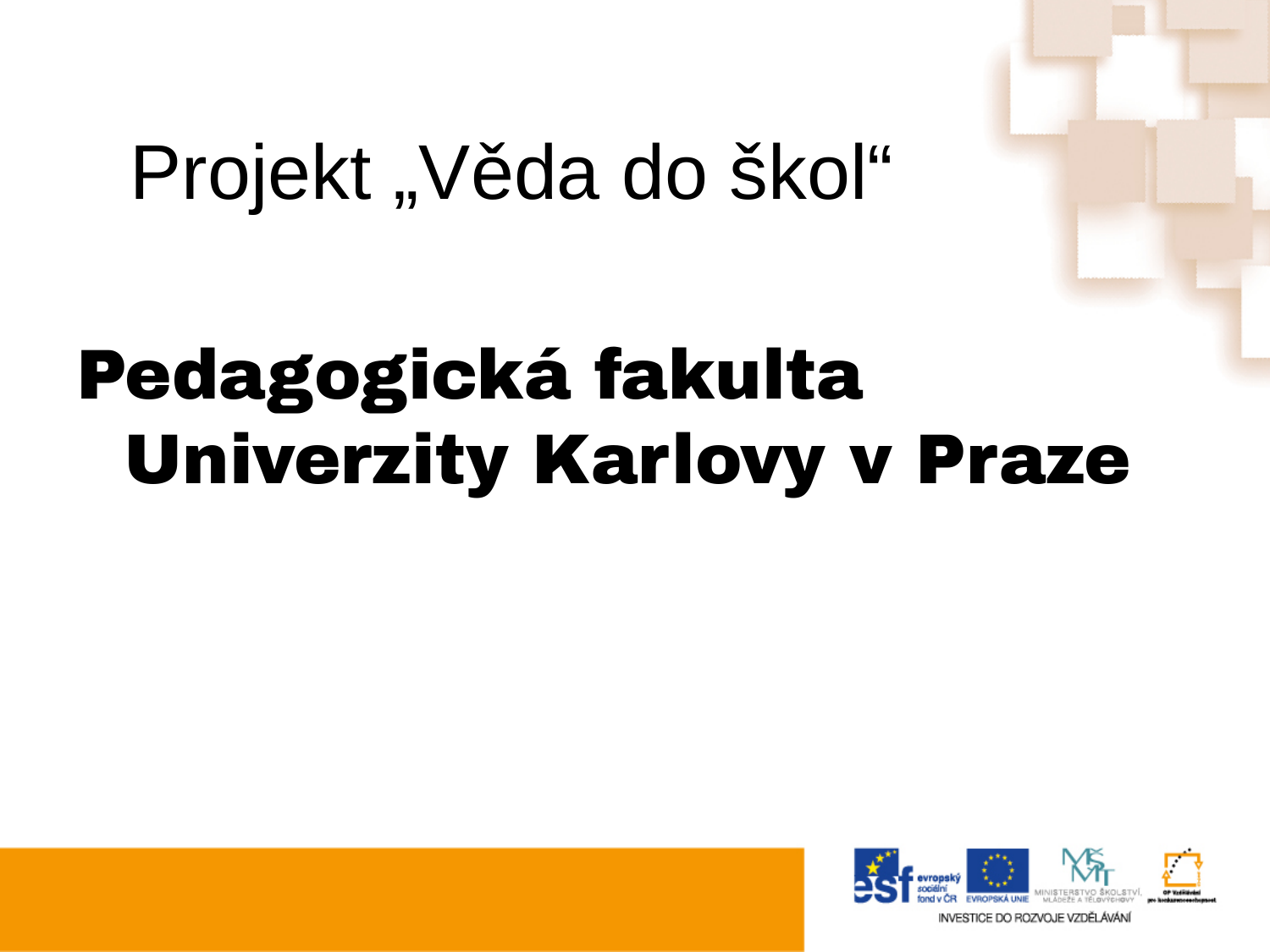

# Projekt „Věda do škol“
Pedagogická fakulta Univerzity Karlovy v Praze